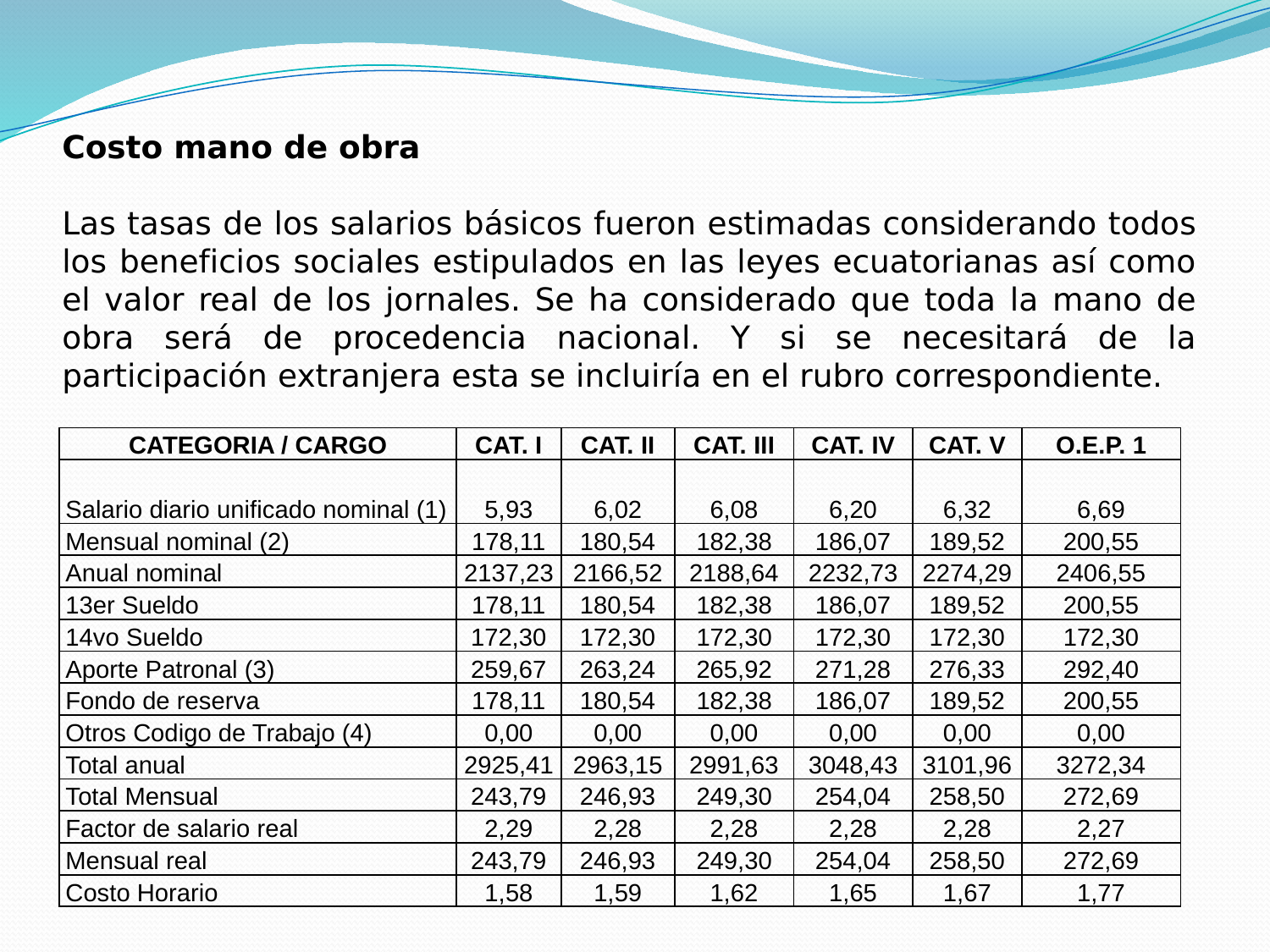

Costo mano de obra

Las tasas de los salarios básicos fueron estimadas considerando todos los beneficios sociales estipulados en las leyes ecuatorianas así como el valor real de los jornales. Se ha considerado que toda la mano de obra será de procedencia nacional. Y si se necesitará de la participación extranjera esta se incluiría en el rubro correspondiente.
| CATEGORIA / CARGO | CAT. I | CAT. II | CAT. III | CAT. IV | CAT. V | O.E.P. 1 |
| --- | --- | --- | --- | --- | --- | --- |
| Salario diario unificado nominal (1) | 5,93 | 6,02 | 6,08 | 6,20 | 6,32 | 6,69 |
| Mensual nominal (2) | 178,11 | 180,54 | 182,38 | 186,07 | 189,52 | 200,55 |
| Anual nominal | 2137,23 | 2166,52 | 2188,64 | 2232,73 | 2274,29 | 2406,55 |
| 13er Sueldo | 178,11 | 180,54 | 182,38 | 186,07 | 189,52 | 200,55 |
| 14vo Sueldo | 172,30 | 172,30 | 172,30 | 172,30 | 172,30 | 172,30 |
| Aporte Patronal (3) | 259,67 | 263,24 | 265,92 | 271,28 | 276,33 | 292,40 |
| Fondo de reserva | 178,11 | 180,54 | 182,38 | 186,07 | 189,52 | 200,55 |
| Otros Codigo de Trabajo (4) | 0,00 | 0,00 | 0,00 | 0,00 | 0,00 | 0,00 |
| Total anual | 2925,41 | 2963,15 | 2991,63 | 3048,43 | 3101,96 | 3272,34 |
| Total Mensual | 243,79 | 246,93 | 249,30 | 254,04 | 258,50 | 272,69 |
| Factor de salario real | 2,29 | 2,28 | 2,28 | 2,28 | 2,28 | 2,27 |
| Mensual real | 243,79 | 246,93 | 249,30 | 254,04 | 258,50 | 272,69 |
| Costo Horario | 1,58 | 1,59 | 1,62 | 1,65 | 1,67 | 1,77 |